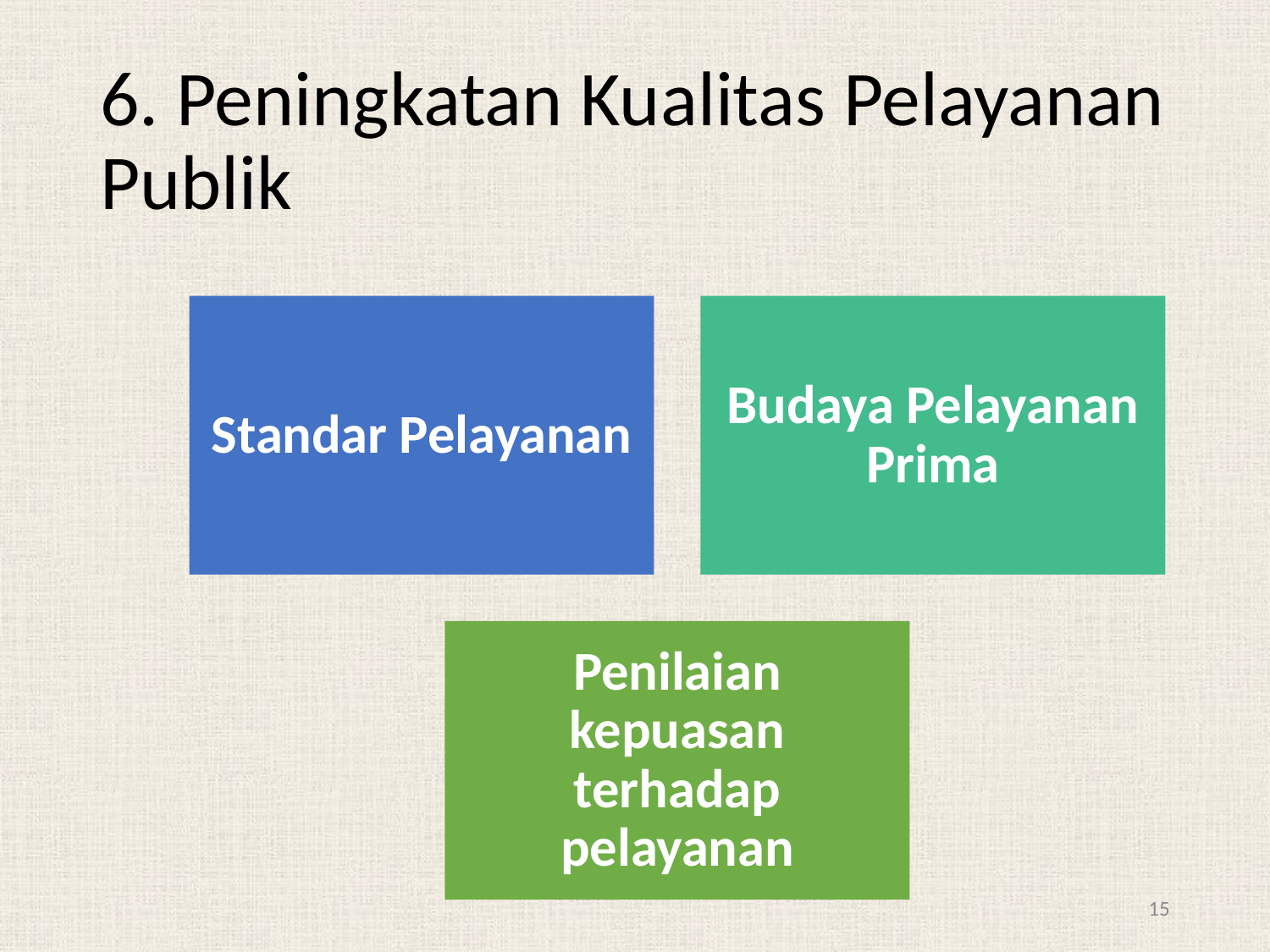

# 6. Peningkatan Kualitas Pelayanan Publik

Standar Pelayanan
Budaya Pelayanan Prima
Penilaian kepuasan terhadap pelayanan
15